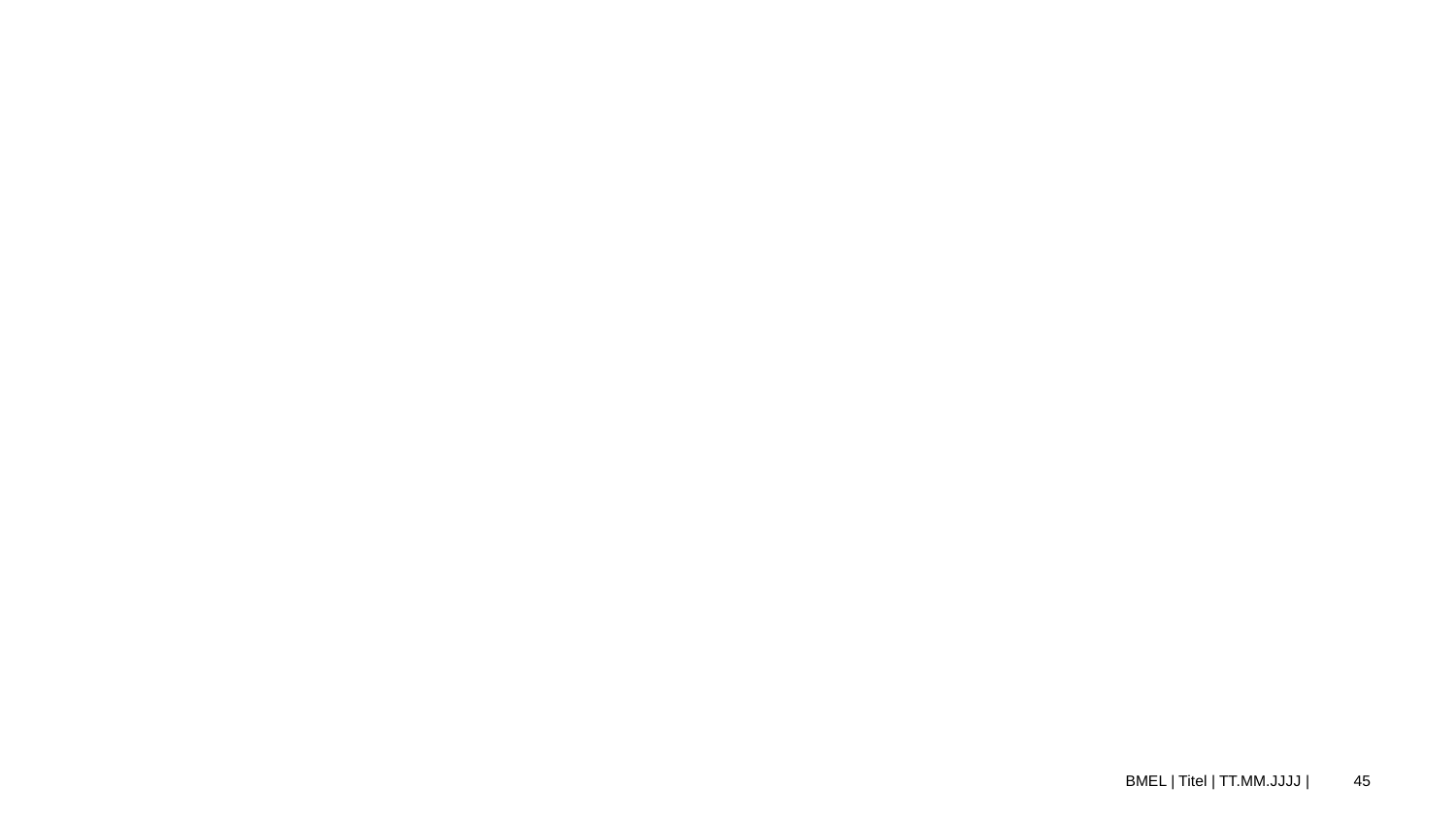

BMEL | Titel | TT.MM.JJJJ |
45